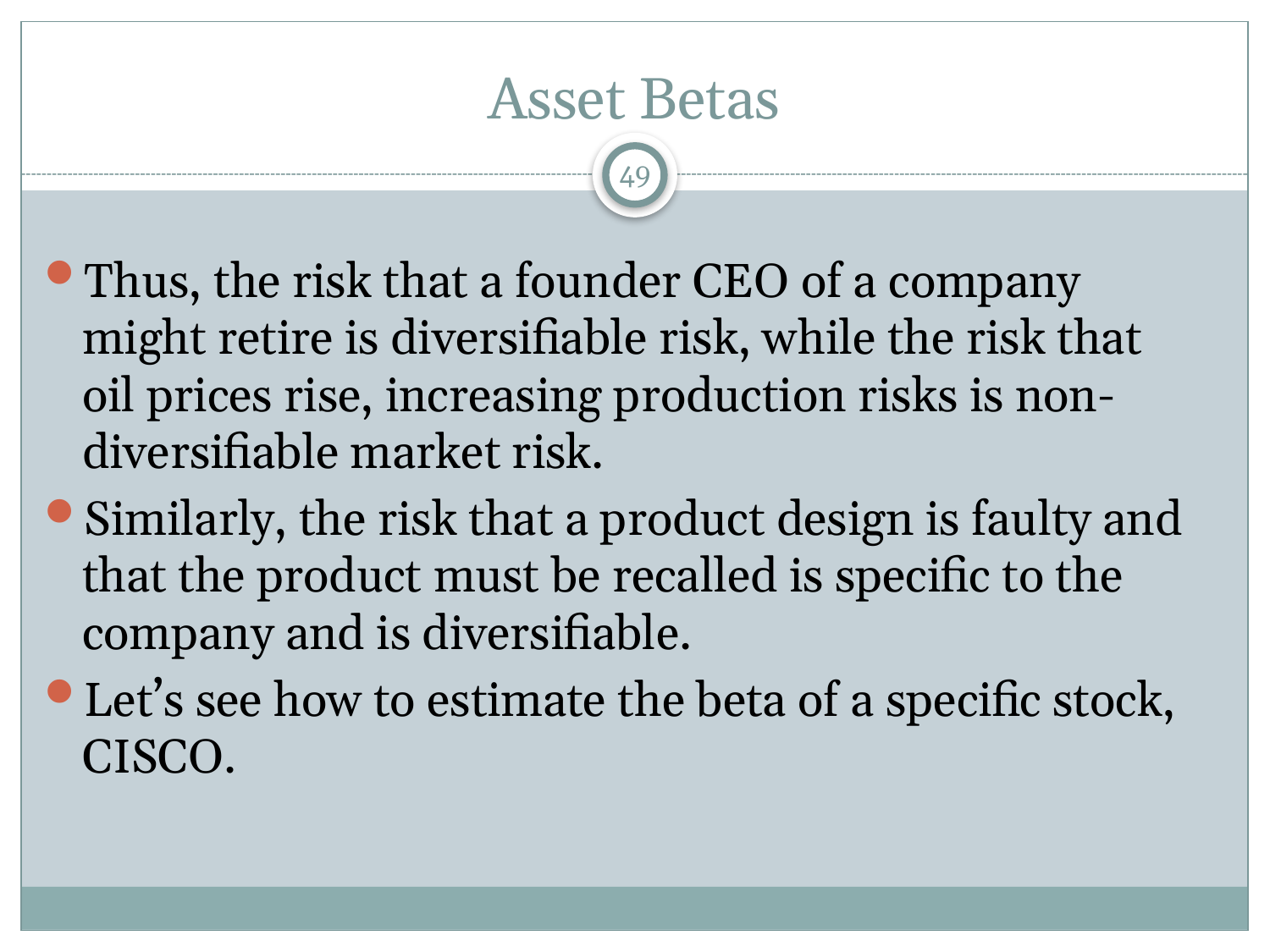

# Asset Betas
49
Thus, the risk that a founder CEO of a company might retire is diversifiable risk, while the risk that oil prices rise, increasing production risks is non-diversifiable market risk.
Similarly, the risk that a product design is faulty and that the product must be recalled is specific to the company and is diversifiable.
Let’s see how to estimate the beta of a specific stock, CISCO.